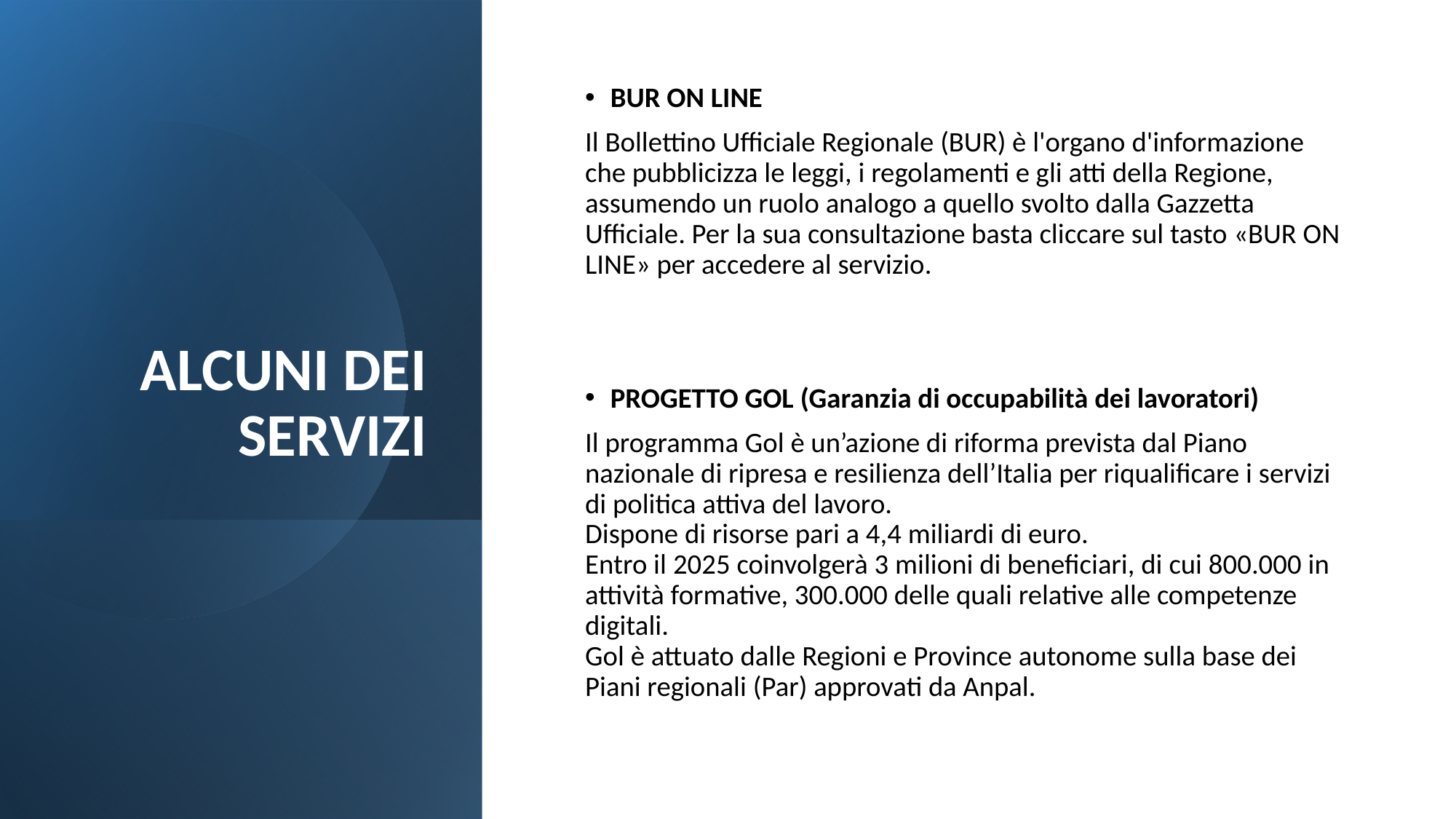

# ALCUNI DEI SERVIZI
BUR ON LINE
Il Bollettino Ufficiale Regionale (BUR) è l'organo d'informazione che pubblicizza le leggi, i regolamenti e gli atti della Regione, assumendo un ruolo analogo a quello svolto dalla Gazzetta Ufficiale. Per la sua consultazione basta cliccare sul tasto «BUR ON LINE» per accedere al servizio.

PROGETTO GOL (Garanzia di occupabilità dei lavoratori)
Il programma Gol è un’azione di riforma prevista dal Piano nazionale di ripresa e resilienza dell’Italia per riqualificare i servizi di politica attiva del lavoro.
Dispone di risorse pari a 4,4 miliardi di euro.
Entro il 2025 coinvolgerà 3 milioni di beneficiari, di cui 800.000 in attività formative, 300.000 delle quali relative alle competenze digitali.
Gol è attuato dalle Regioni e Province autonome sulla base dei Piani regionali (Par) approvati da Anpal.